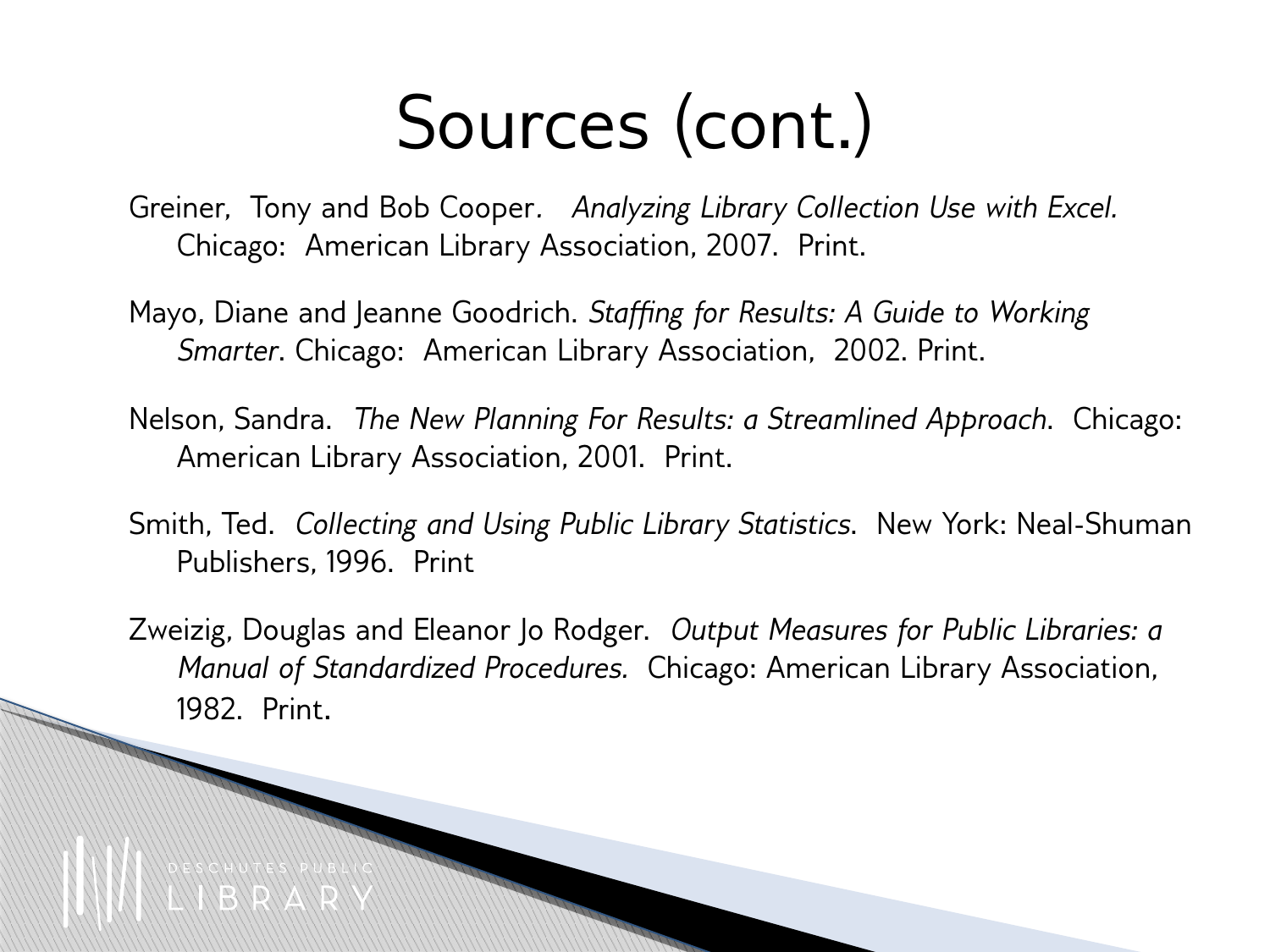

# Sources (cont.)
Greiner,  Tony and Bob Cooper.   Analyzing Library Collection Use with Excel.  Chicago:  American Library Association, 2007.  Print.

Mayo, Diane and Jeanne Goodrich. Staffing for Results: A Guide to Working Smarter. Chicago:  American Library Association,  2002. Print.

Nelson, Sandra.  The New Planning For Results: a Streamlined Approach.  Chicago: American Library Association, 2001.  Print.

Smith, Ted.  Collecting and Using Public Library Statistics.  New York: Neal-Shuman Publishers, 1996.  Print

Zweizig, Douglas and Eleanor Jo Rodger.  Output Measures for Public Libraries: a Manual of Standardized Procedures.  Chicago: American Library Association, 1982.  Print.